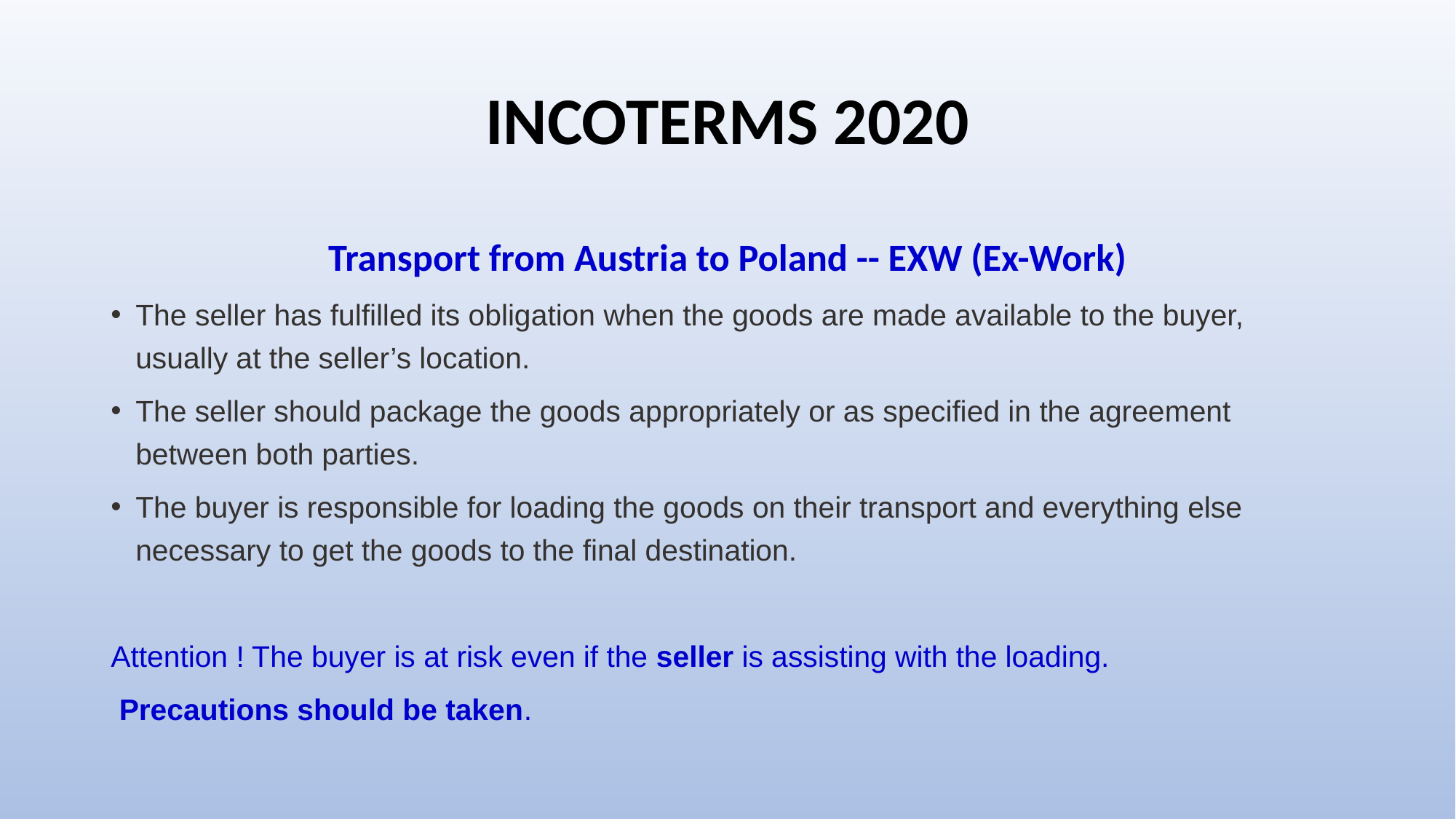

# INCOTERMS 2020
Transport from Austria to Poland -- EXW (Ex-Work)
The seller has fulfilled its obligation when the goods are made available to the buyer, usually at the seller’s location.
The seller should package the goods appropriately or as specified in the agreement between both parties.
The buyer is responsible for loading the goods on their transport and everything else necessary to get the goods to the final destination.

Attention ! The buyer is at risk even if the seller is assisting with the loading.
 Precautions should be taken.